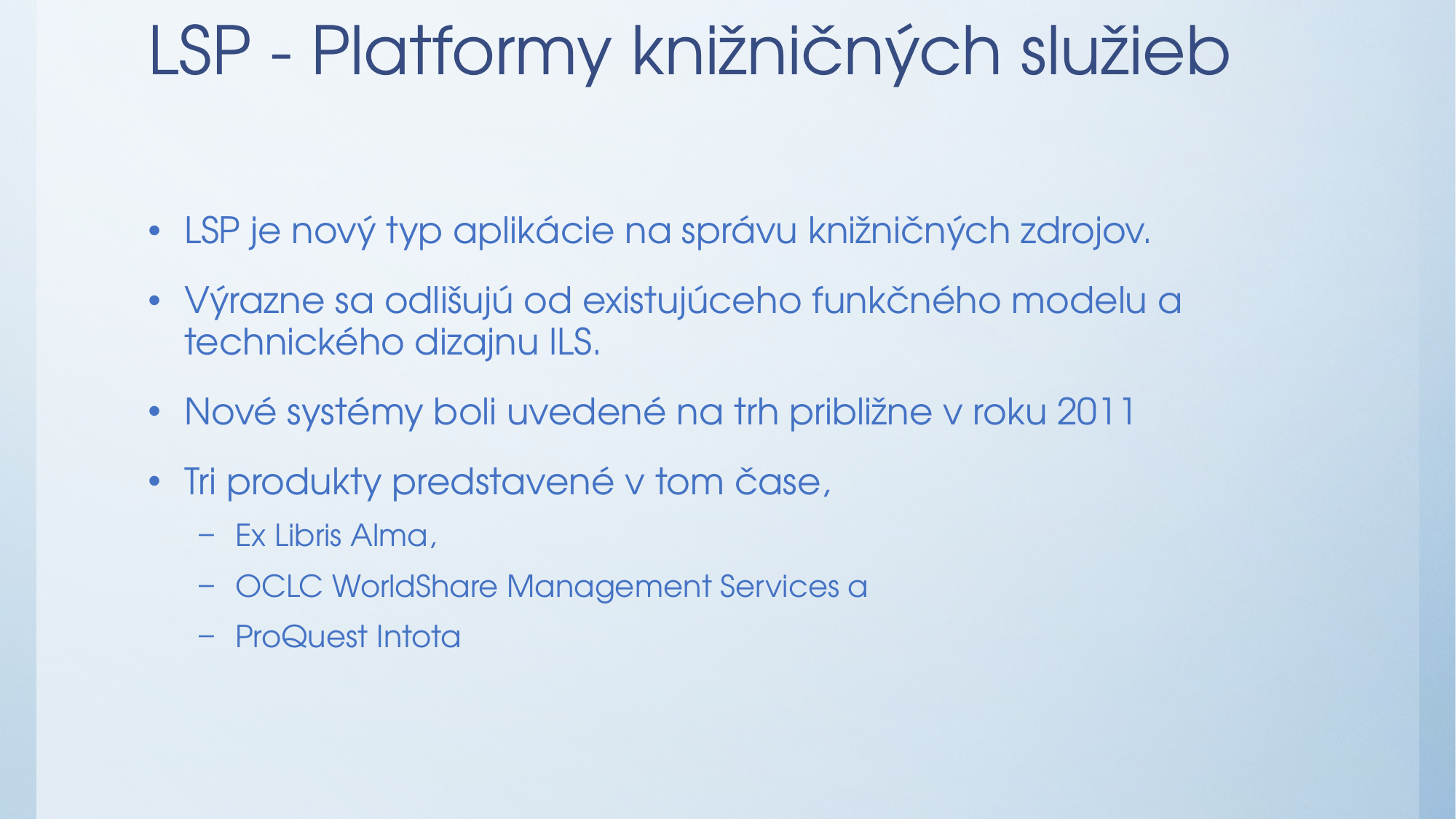

# LSP - Platformy knižničných služieb
LSP je nový typ aplikácie na správu knižničných zdrojov.
Výrazne sa odlišujú od existujúceho funkčného modelu a technického dizajnu ILS.
Nové systémy boli uvedené na trh približne v roku 2011
Tri produkty predstavené v tom čase,
Ex Libris Alma,
OCLC WorldShare Management Services a
ProQuest Intota